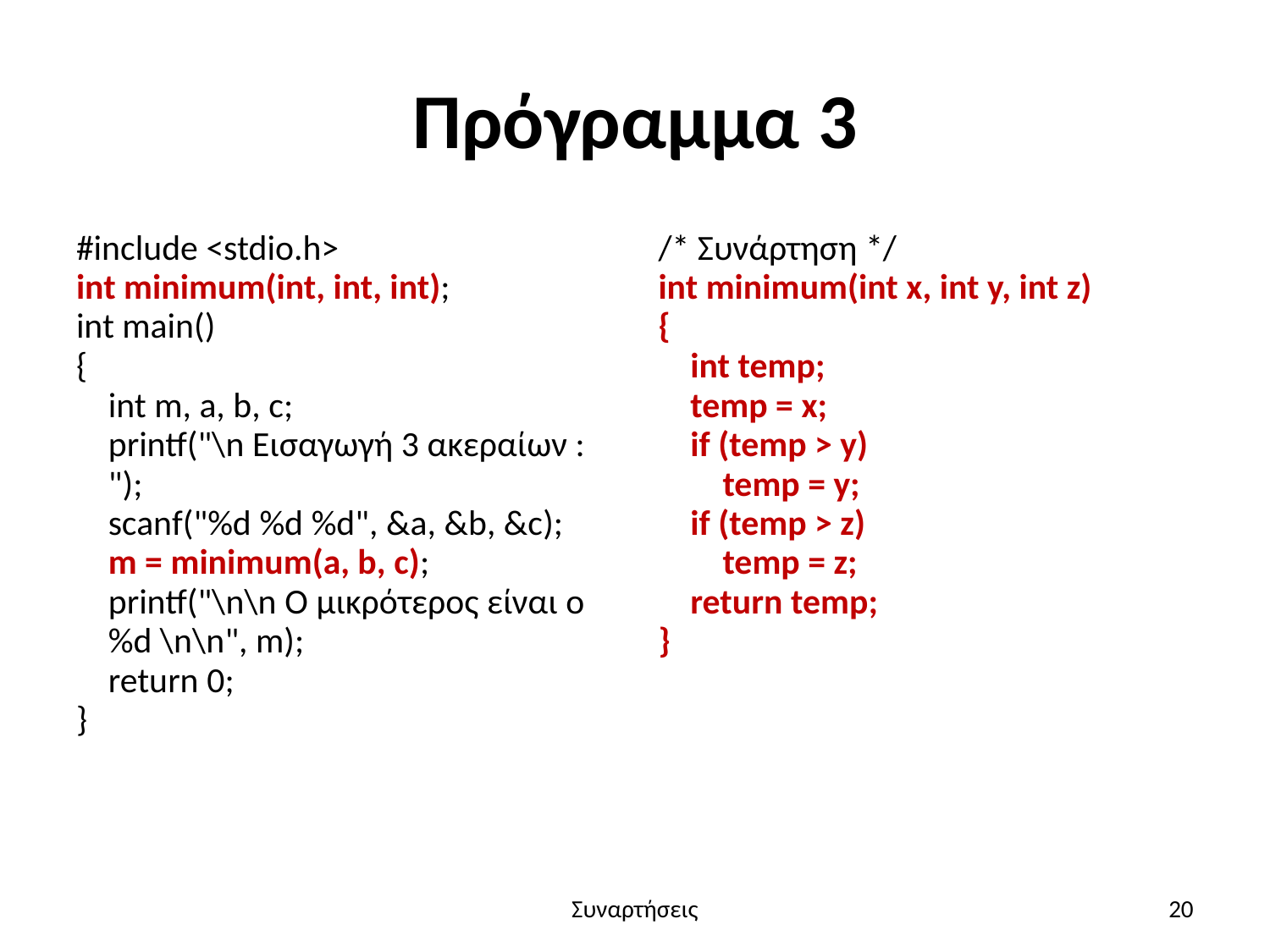

# Πρόγραμμα 3
#include <stdio.h>
int minimum(int, int, int);
int main()
{
    int m, a, b, c;
    printf("\n Εισαγωγή 3 ακεραίων :
    ");
    scanf("%d %d %d", &a, &b, &c);
    m = minimum(a, b, c);
    printf("\n\n Ο μικρότερος είναι ο
    %d \n\n", m);
    return 0;
}

/* Συνάρτηση */
int minimum(int x, int y, int z)
{
    int temp;
    temp = x;
    if (temp > y)
        temp = y;
    if (temp > z)
        temp = z;
    return temp;
}

Συναρτήσεις
20